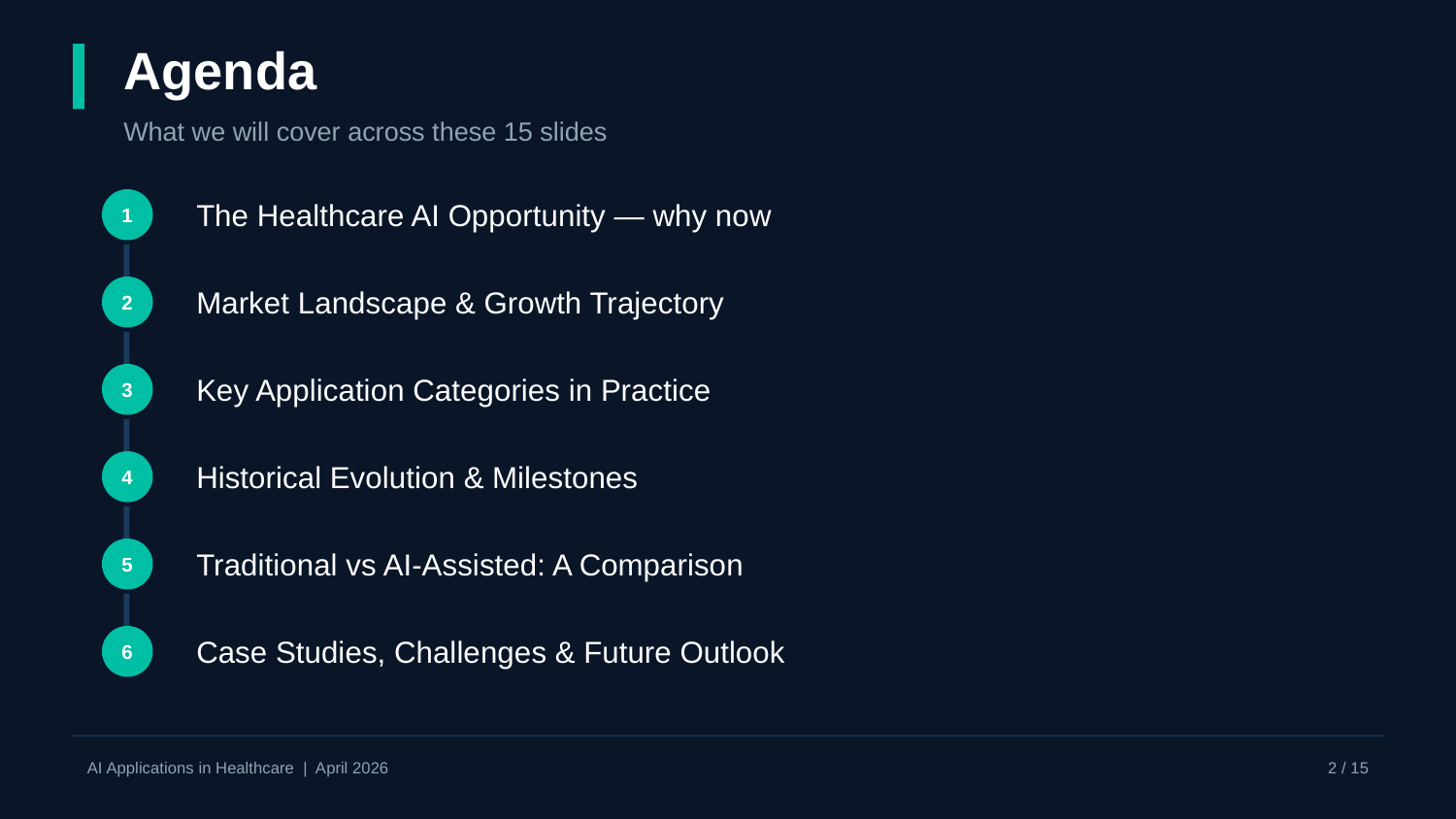

Agenda

What we will cover across these 15 slides

1
The Healthcare AI Opportunity — why now

2
Market Landscape & Growth Trajectory

3
Key Application Categories in Practice

4
Historical Evolution & Milestones

5
Traditional vs AI-Assisted: A Comparison

6
Case Studies, Challenges & Future Outlook

AI Applications in Healthcare  |  April 2026
2 / 15